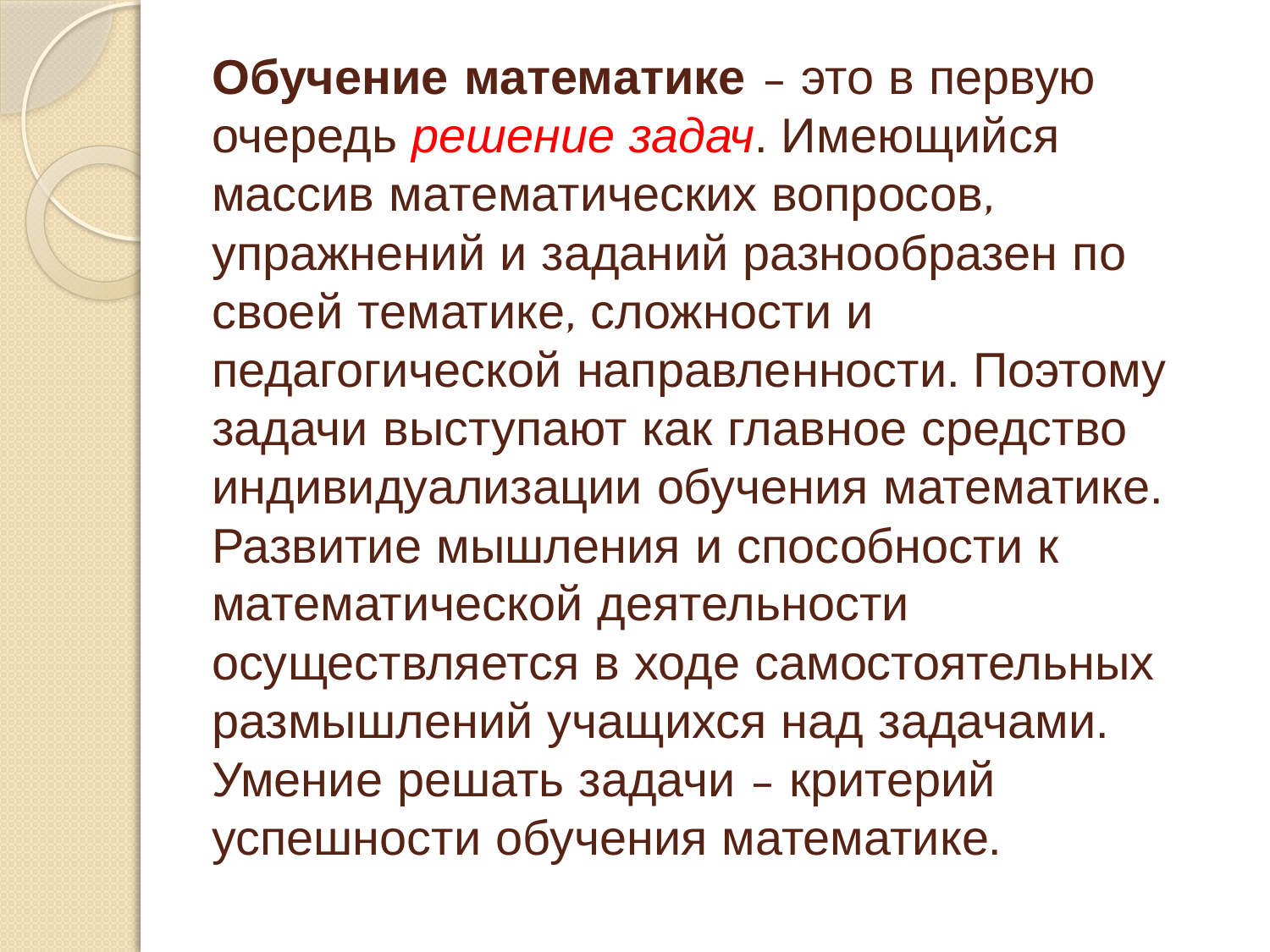

# Обучение математике – это в первую очередь решение задач. Имеющийся массив математических вопросов, упражнений и заданий разнообразен по своей тематике, сложности и педагогической направленности. Поэтому задачи выступают как главное средство индивидуализации обучения математике. Развитие мышления и способности к математической деятельности осуществляется в ходе самостоятельных размышлений учащихся над задачами. Умение решать задачи – критерий успешности обучения математике.